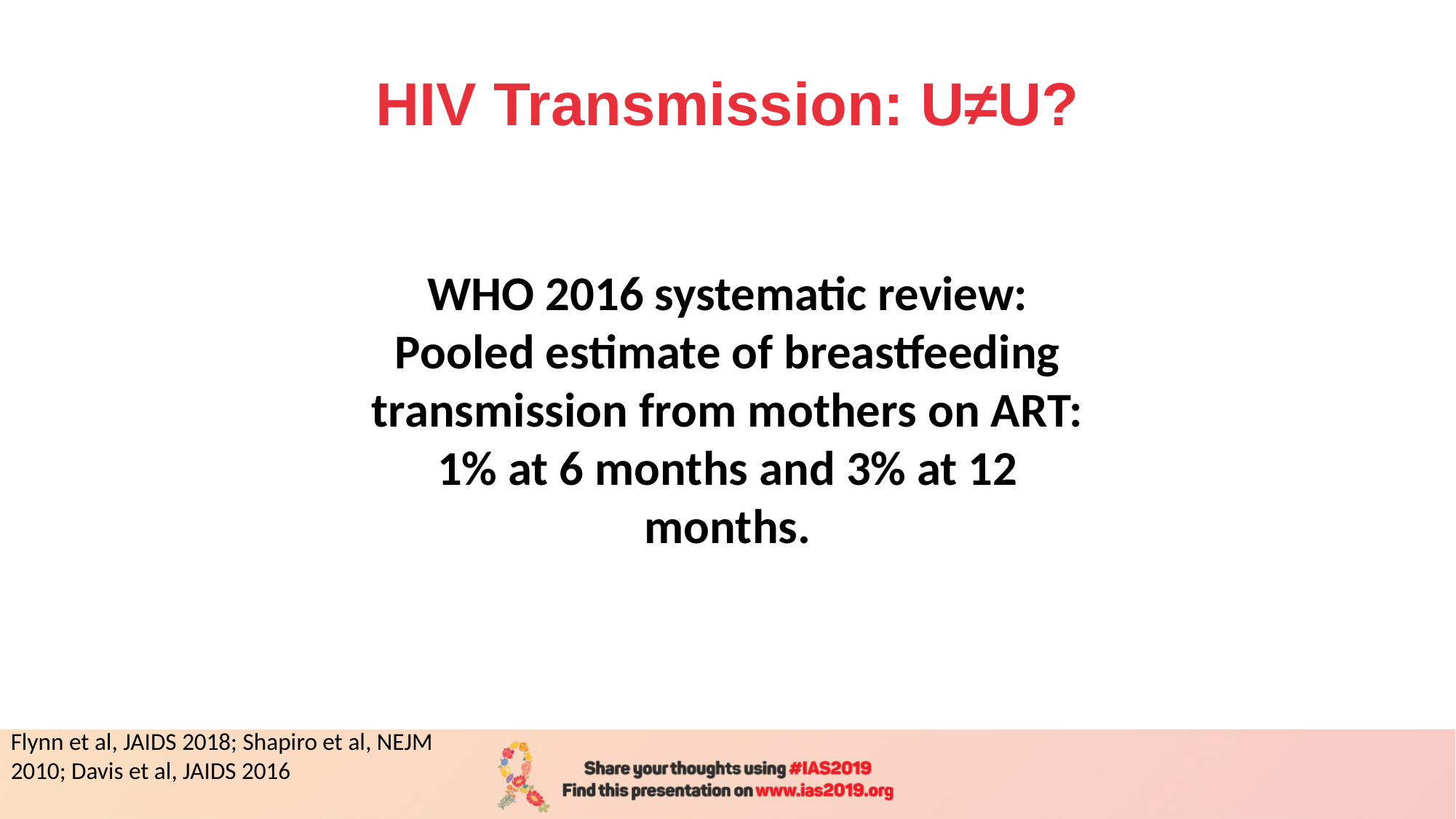

# HIV Transmission: U≠U?
WHO 2016 systematic review:
Pooled estimate of breastfeeding transmission from mothers on ART:
1% at 6 months and 3% at 12 months.
Flynn et al, JAIDS 2018; Shapiro et al, NEJM 2010; Davis et al, JAIDS 2016